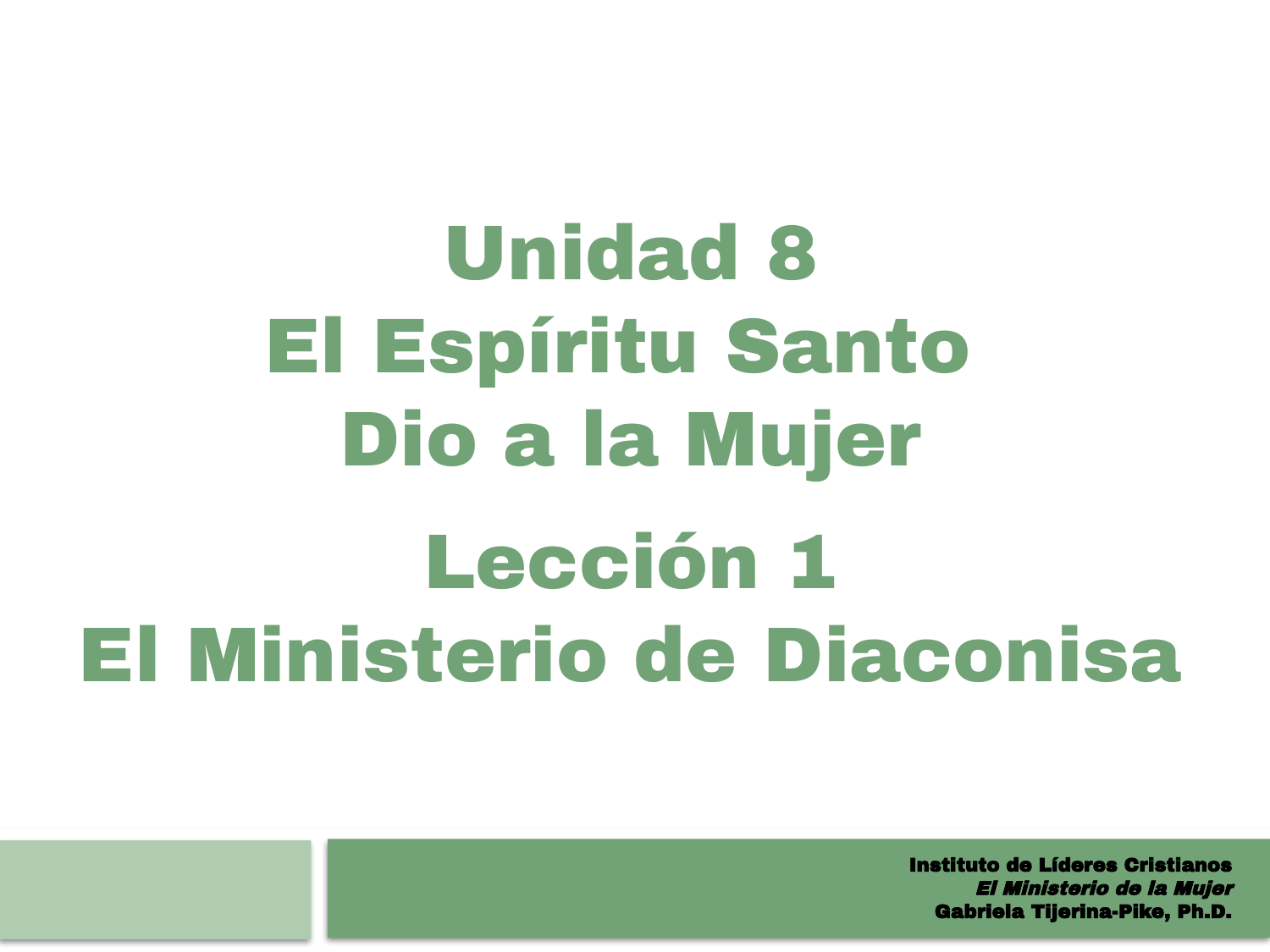

Unidad 8
El Espíritu Santo
Dio a la Mujer

Lección 1
El Ministerio de Diaconisa
Instituto de Líderes Cristianos
El Ministerio de la Mujer
Gabriela Tijerina-Pike, Ph.D.